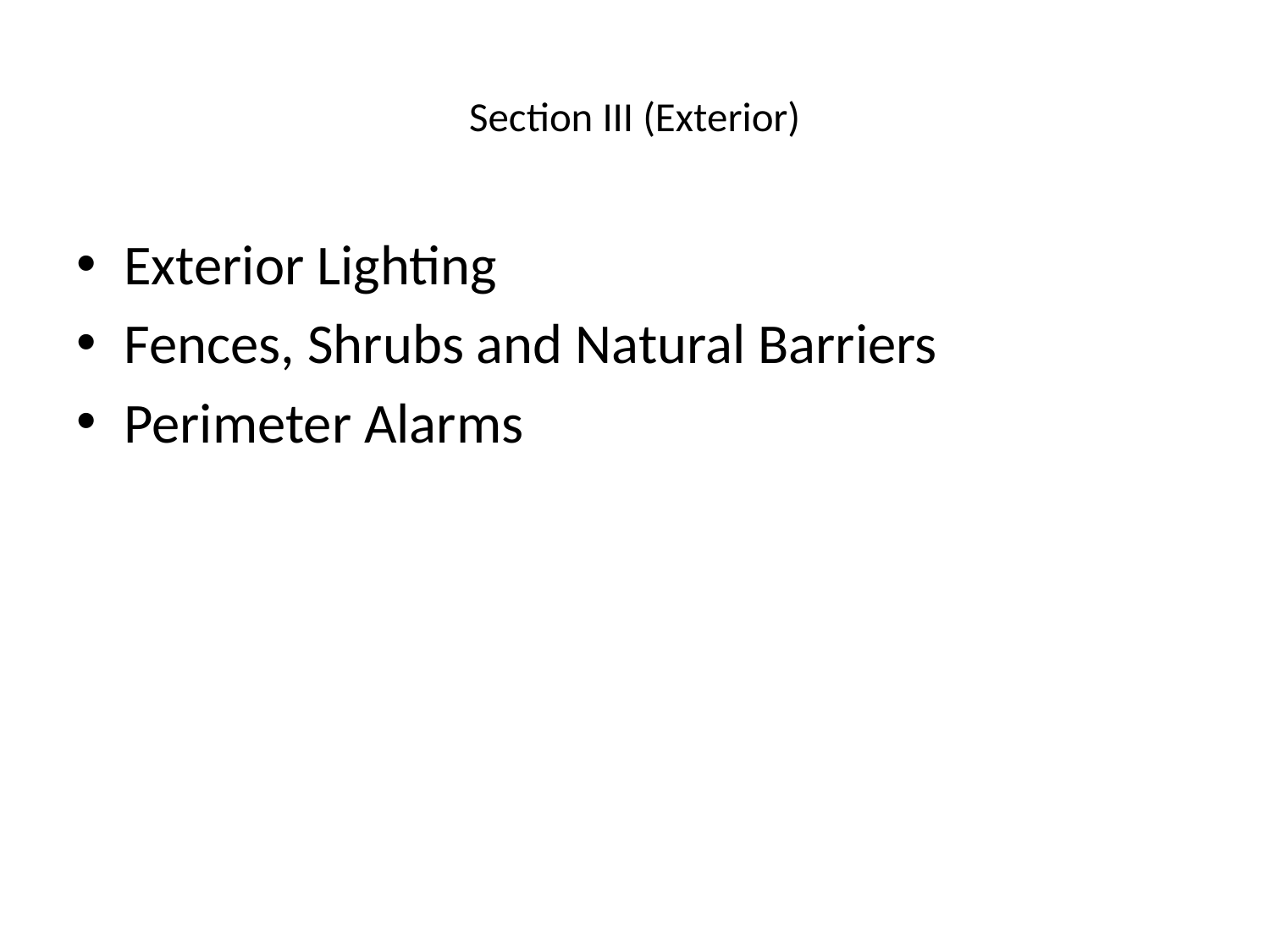

# Section III (Exterior)
Exterior Lighting
Fences, Shrubs and Natural Barriers
Perimeter Alarms